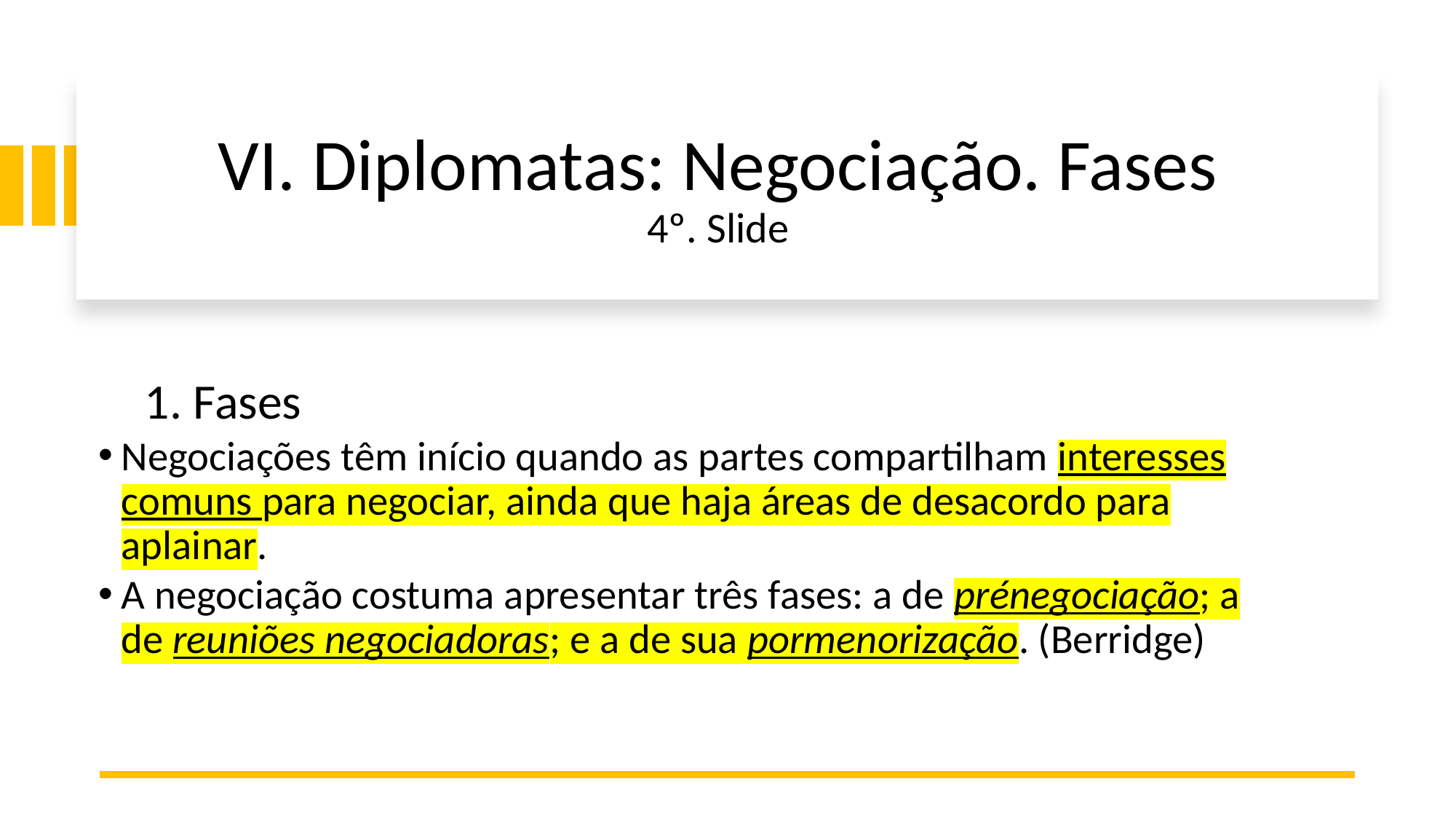

# VI. Diplomatas: Negociação. Fases 4º. Slide

1. Fases
Negociações têm início quando as partes compartilham interesses comuns para negociar, ainda que haja áreas de desacordo para aplainar.
A negociação costuma apresentar três fases: a de prénegociação; a de reuniões negociadoras; e a de sua pormenorização. (Berridge)